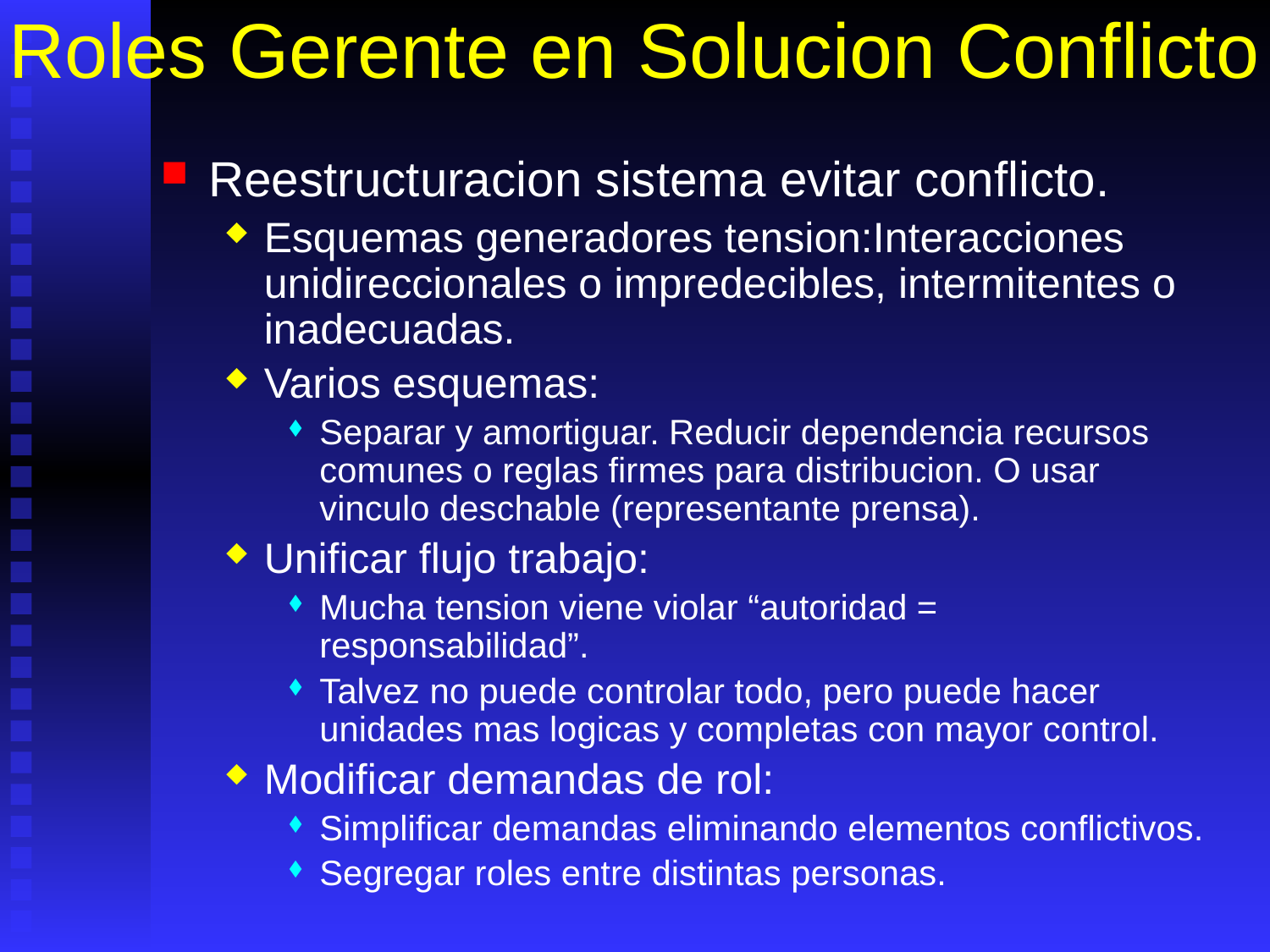

# Roles Gerente en Solucion Conflicto
Reestructuracion sistema evitar conflicto.
Esquemas generadores tension:Interacciones unidireccionales o impredecibles, intermitentes o inadecuadas.
Varios esquemas:
Separar y amortiguar. Reducir dependencia recursos comunes o reglas firmes para distribucion. O usar vinculo deschable (representante prensa).
Unificar flujo trabajo:
Mucha tension viene violar “autoridad = responsabilidad”.
Talvez no puede controlar todo, pero puede hacer unidades mas logicas y completas con mayor control.
Modificar demandas de rol:
Simplificar demandas eliminando elementos conflictivos.
Segregar roles entre distintas personas.